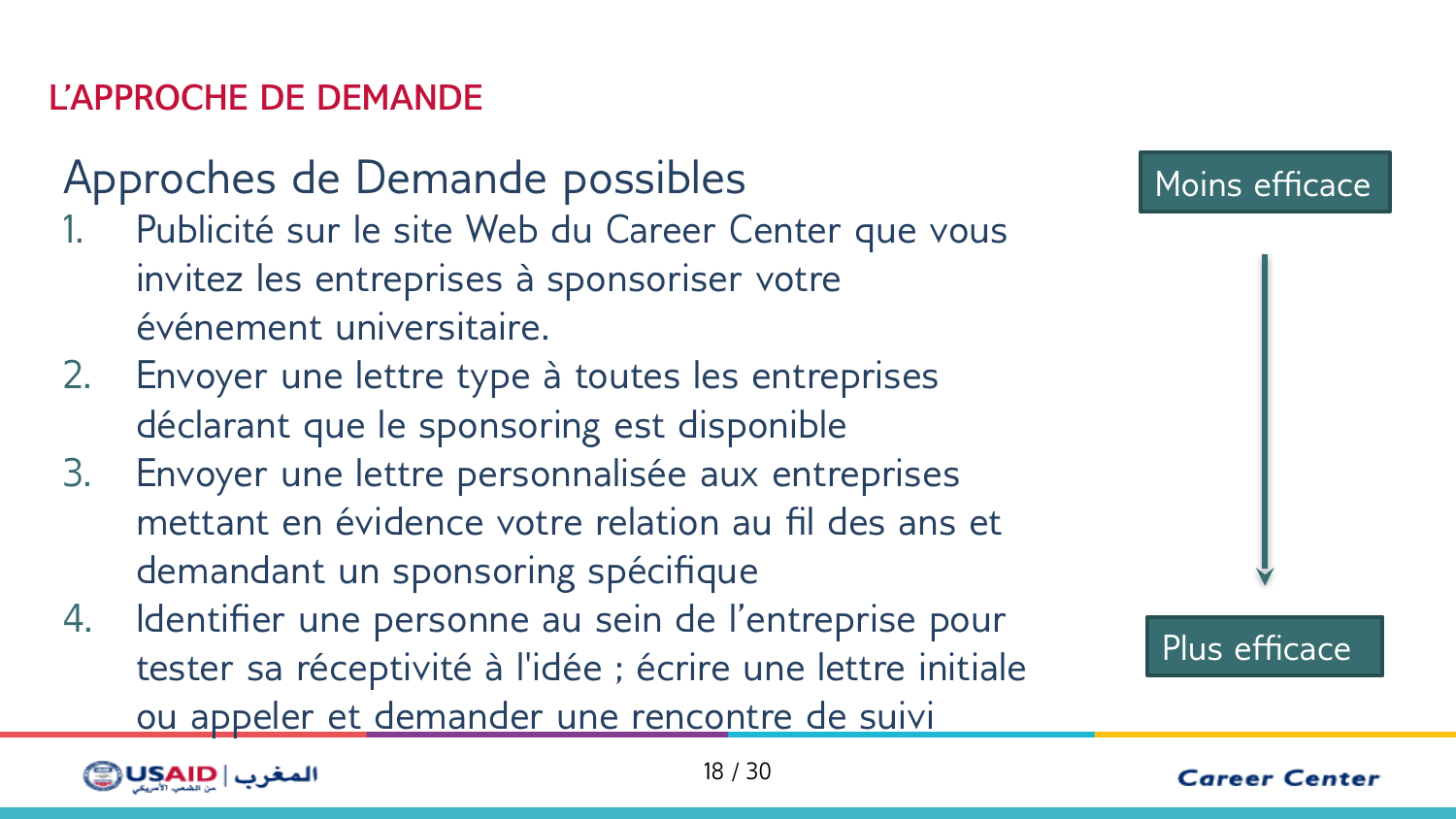

L’APPROCHE DE DEMANDE
Approches de Demande possibles
Publicité sur le site Web du Career Center que vous invitez les entreprises à sponsoriser votre événement universitaire.
Envoyer une lettre type à toutes les entreprises déclarant que le sponsoring est disponible
Envoyer une lettre personnalisée aux entreprises mettant en évidence votre relation au fil des ans et demandant un sponsoring spécifique
Identifier une personne au sein de l’entreprise pour tester sa réceptivité à l'idée ; écrire une lettre initiale ou appeler et demander une rencontre de suivi
Moins efficace
Plus efficace
18 / 30